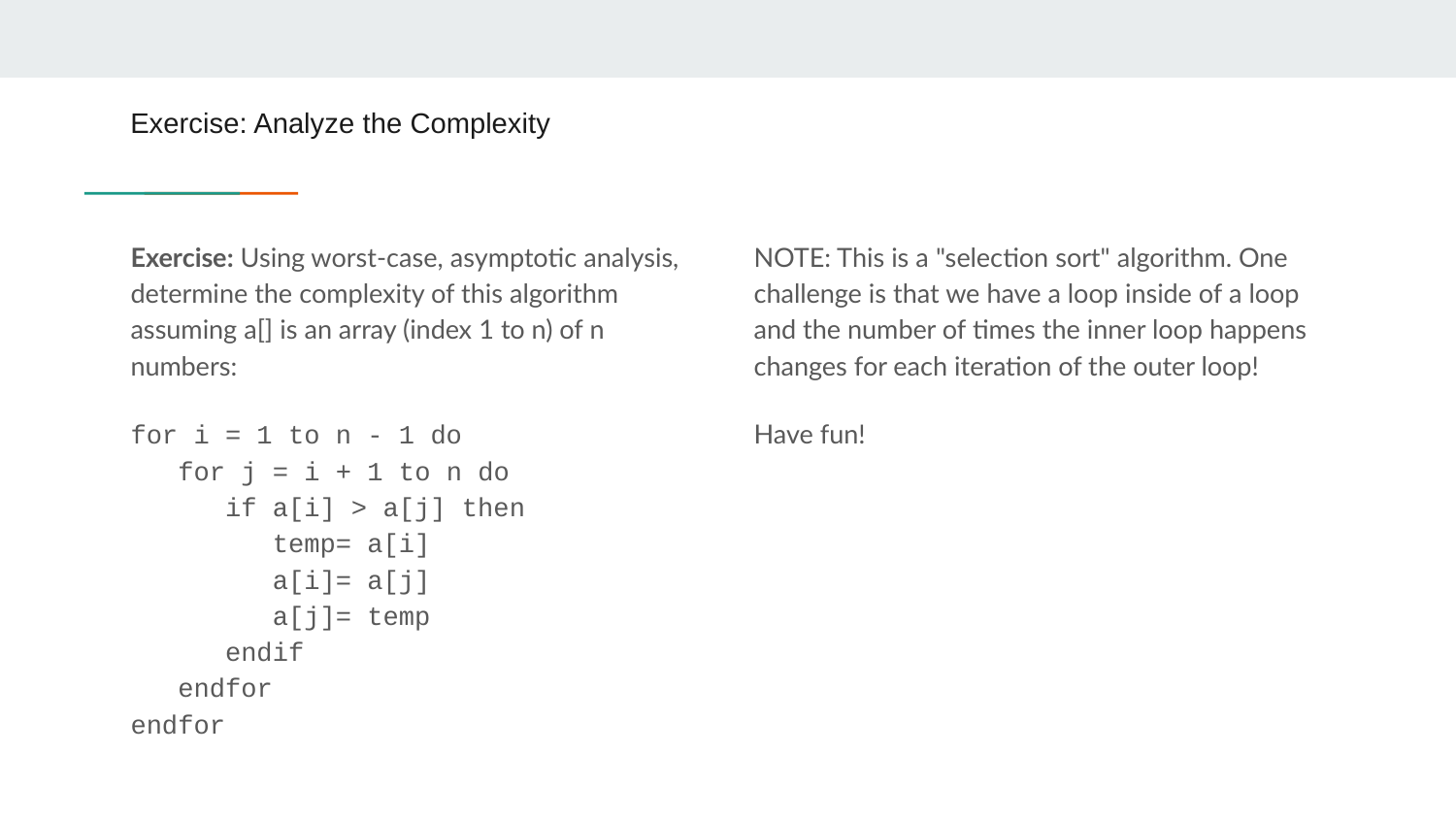

# Exercise: Analyze the Complexity
Exercise: Using worst-case, asymptotic analysis, determine the complexity of this algorithm assuming a[] is an array (index 1 to n) of n numbers:
for i = 1 to n - 1 do
   for j = i + 1 to n do
      if a[i] > a[j] then
         temp= a[i]
         a[i]= a[j]
         a[j]= temp
      endif
   endfor
endfor
NOTE: This is a "selection sort" algorithm. One challenge is that we have a loop inside of a loop and the number of times the inner loop happens changes for each iteration of the outer loop!
Have fun!